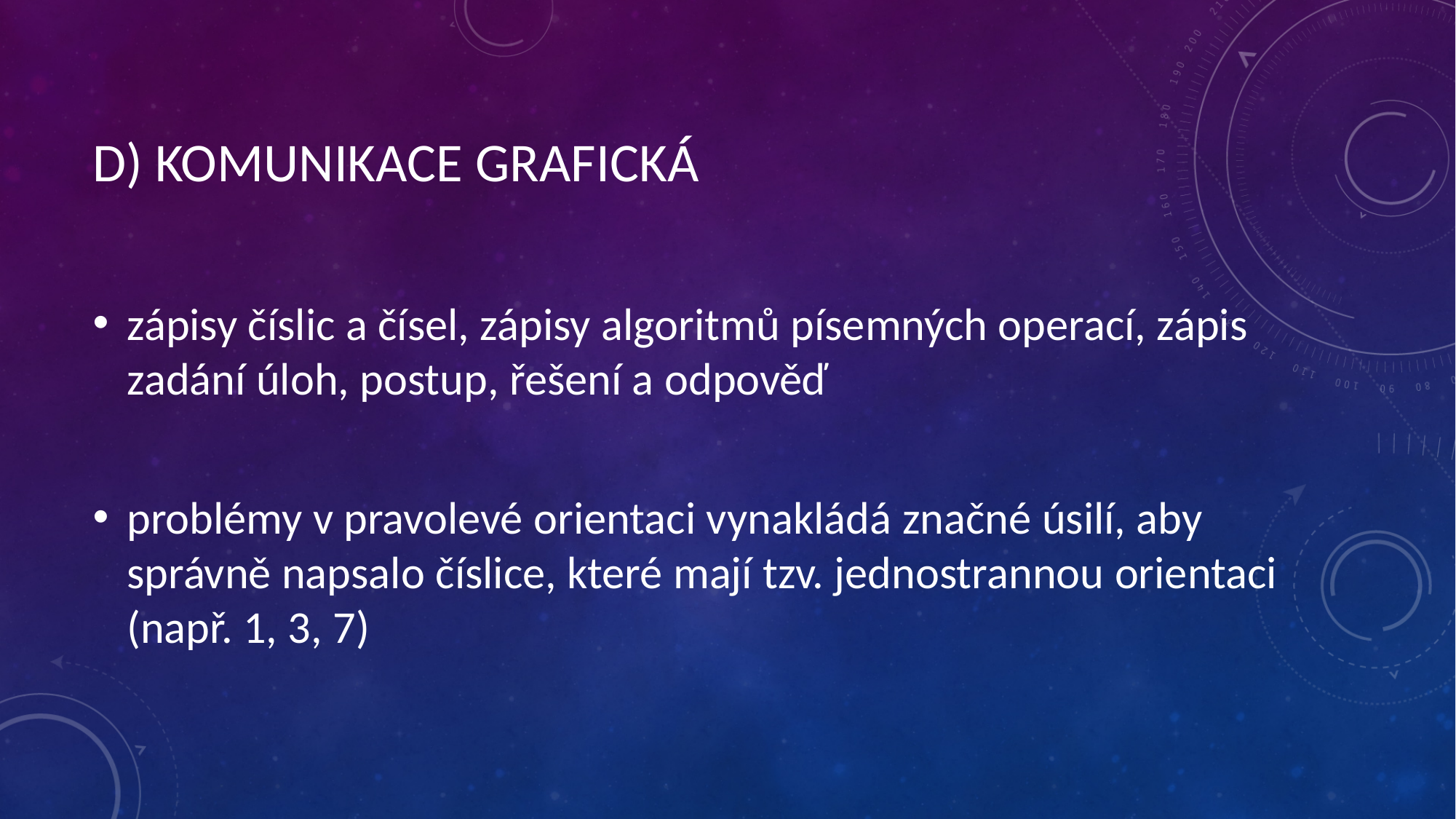

# d) komunikace grafická
zápisy číslic a čísel, zápisy algoritmů písemných operací, zápis zadání úloh, postup, řešení a odpověď

problémy v pravolevé orientaci vynakládá značné úsilí, aby správně napsalo číslice, které mají tzv. jednostrannou orientaci (např. 1, 3, 7)